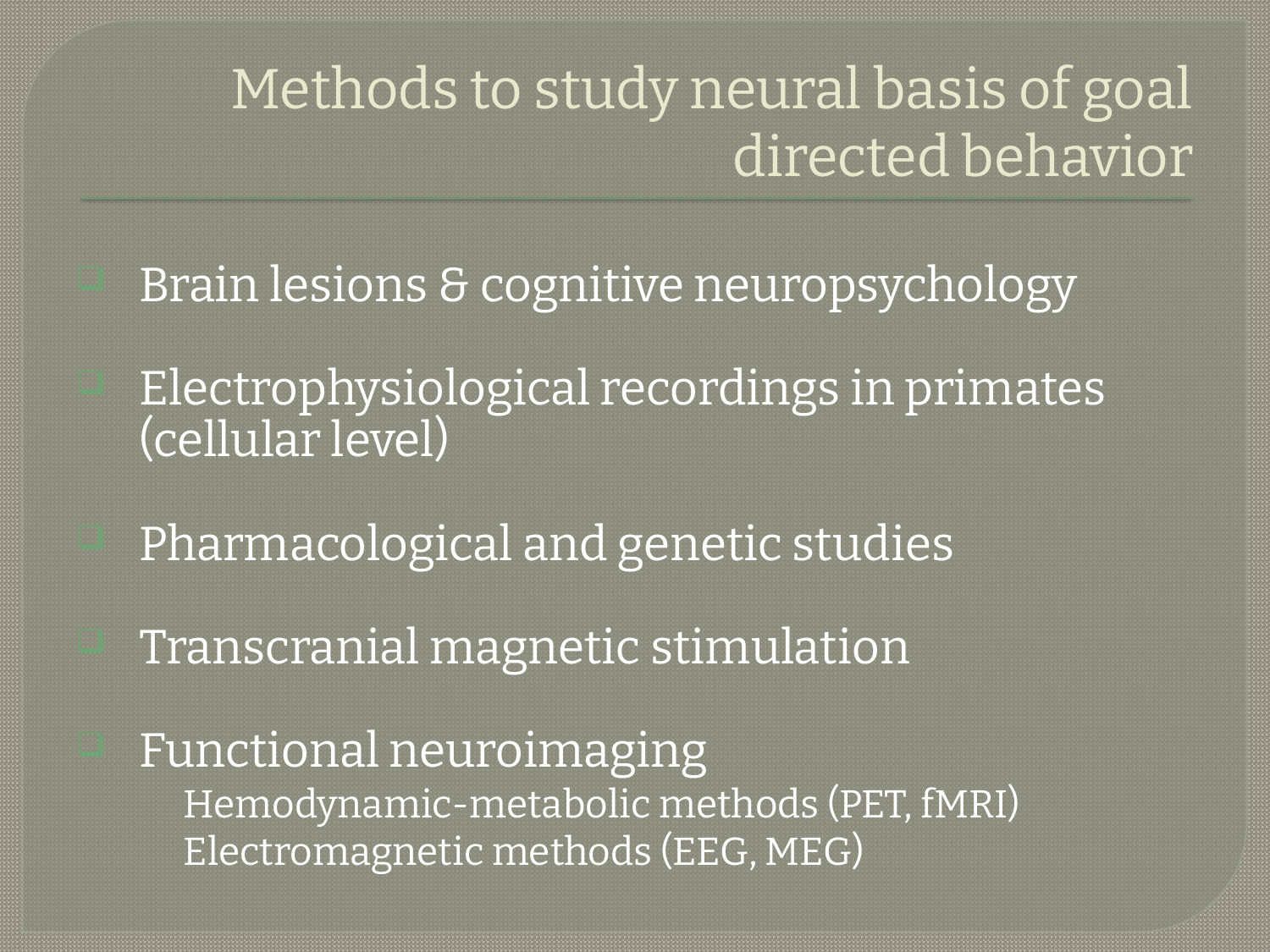

# Methods to study neural basis of goal directed behavior
Brain lesions & cognitive neuropsychology

Electrophysiological recordings in primates (cellular level)

Pharmacological and genetic studies

Transcranial magnetic stimulation

Functional neuroimaging
	Hemodynamic-metabolic methods (PET, fMRI)
	Electromagnetic methods (EEG, MEG)